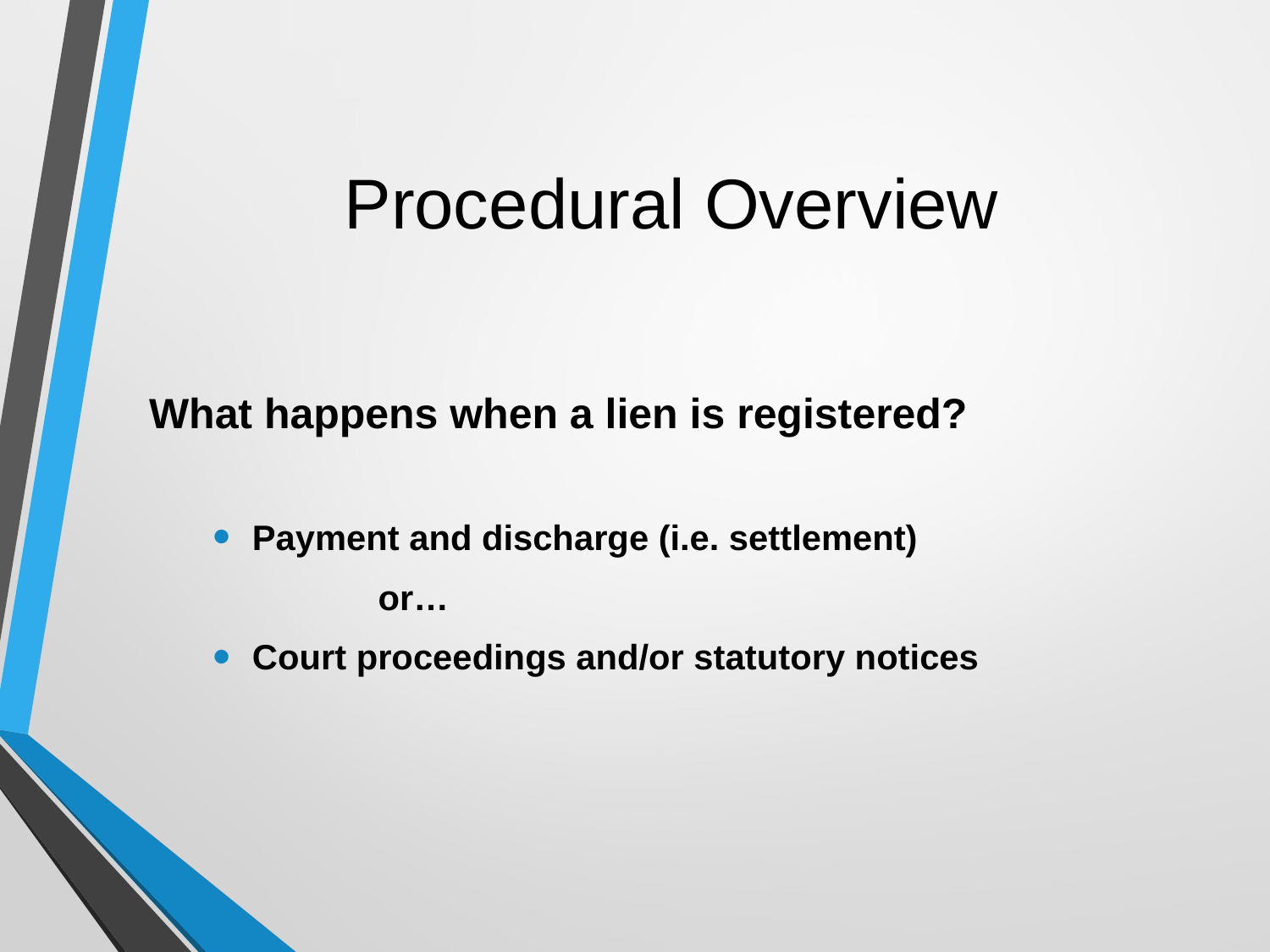

# Procedural Overview
What happens when a lien is registered?

Payment and discharge (i.e. settlement)
                 or…
Court proceedings and/or statutory notices